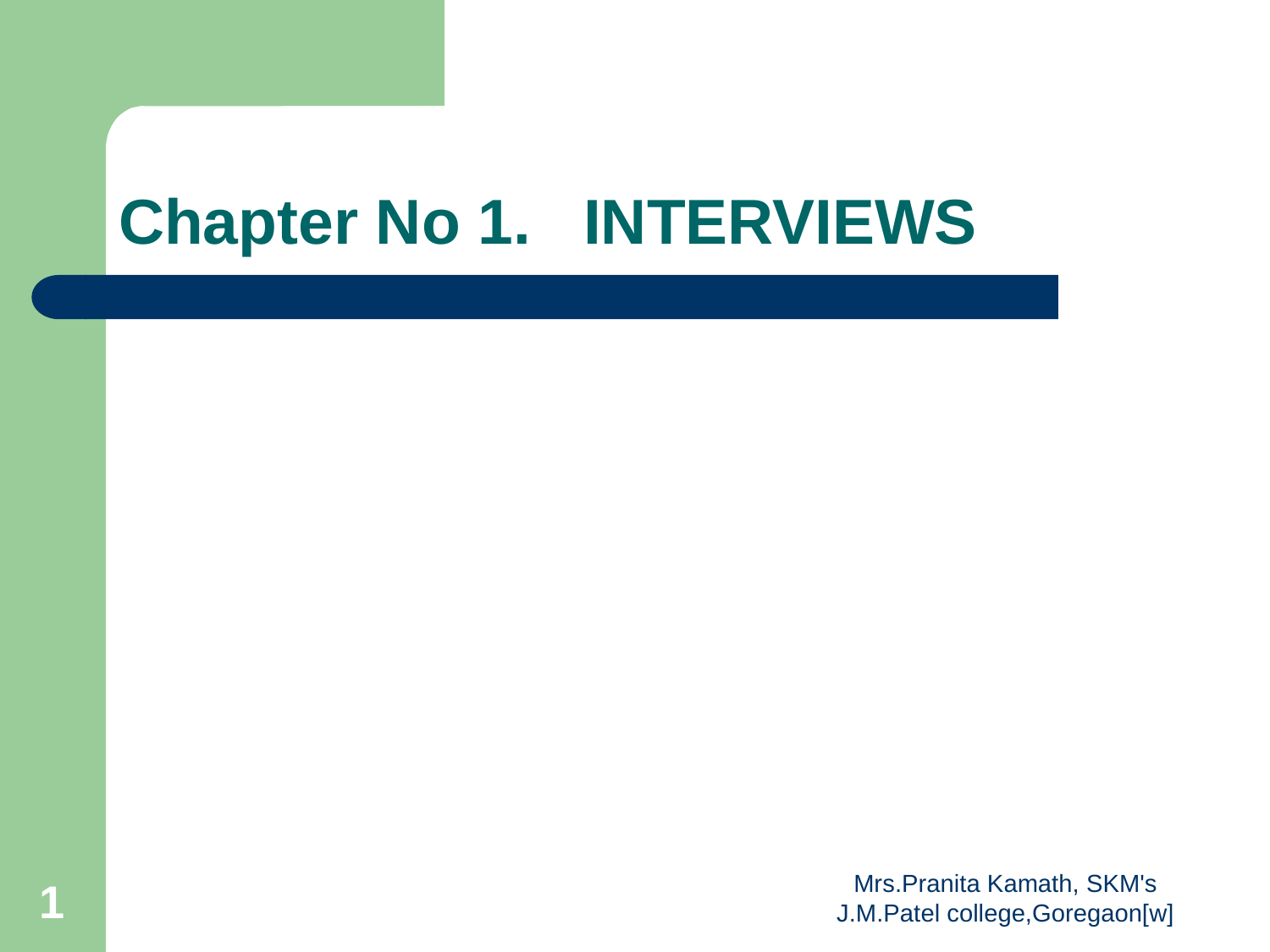

# Chapter No 1.   INTERVIEWS

1
Mrs.Pranita Kamath, SKM's J.M.Patel college,Goregaon[w]